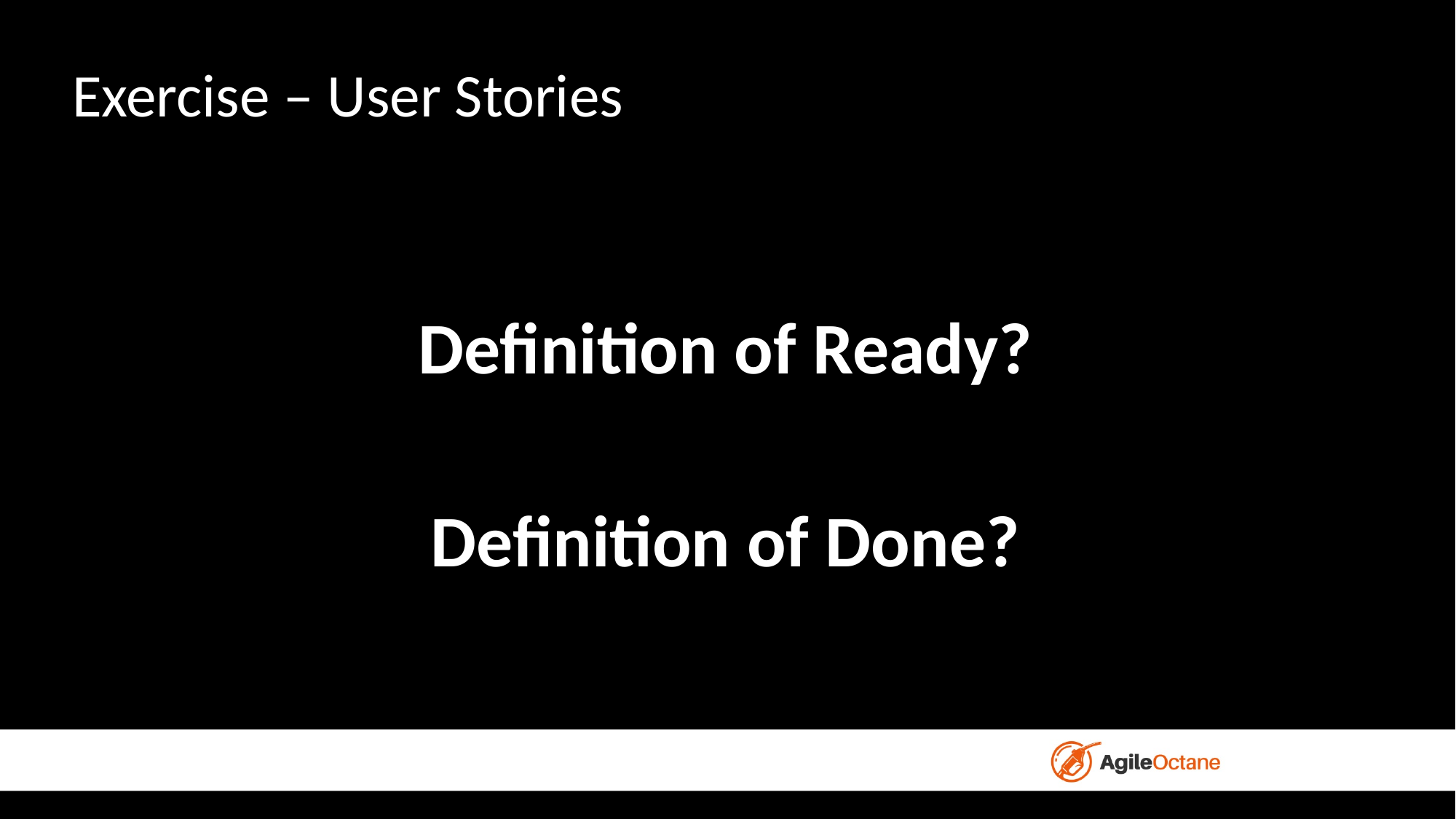

# Exercise – User Stories

Definition of Ready?

Definition of Done?